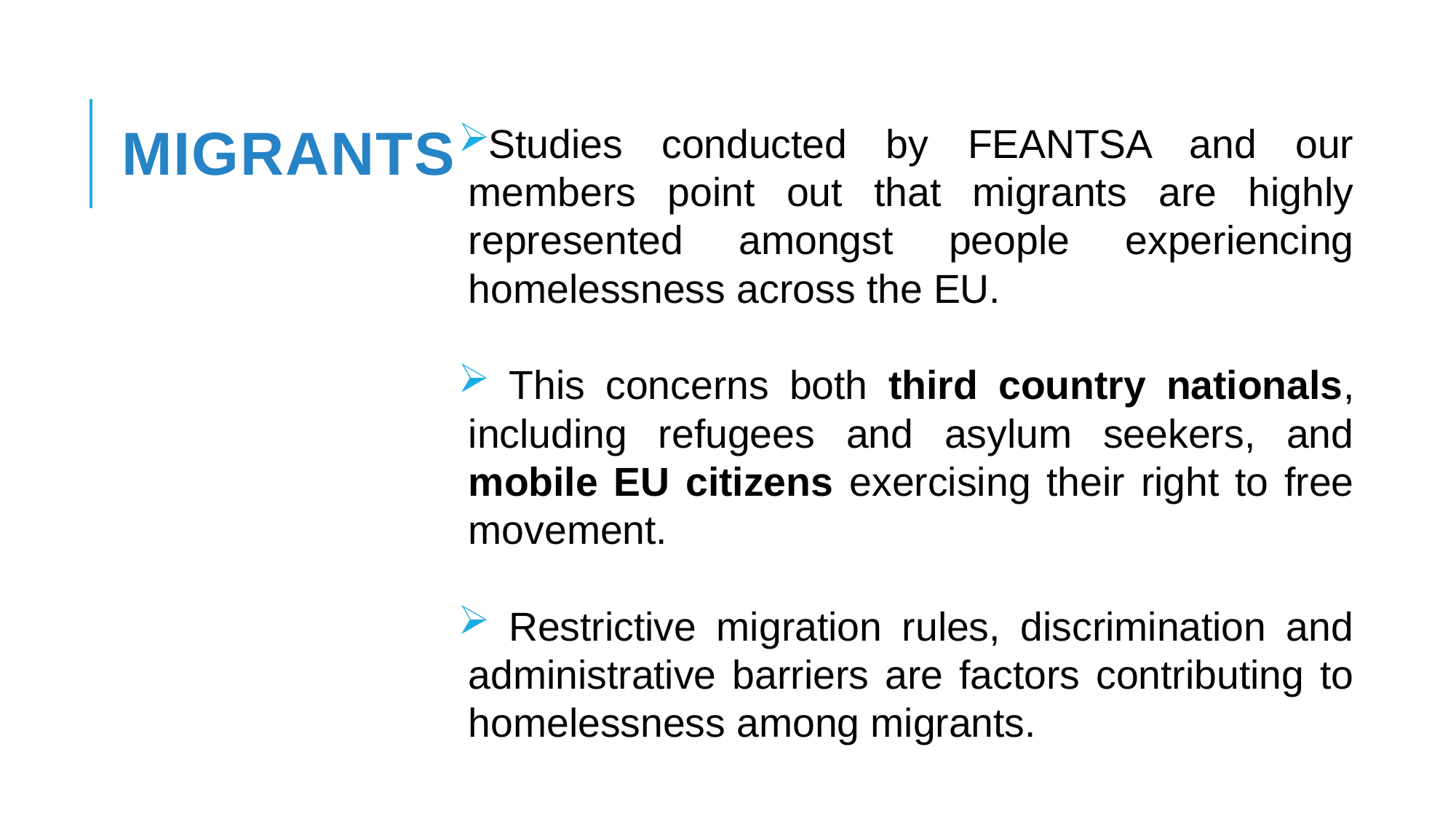

Studies conducted by FEANTSA and our members point out that migrants are highly represented amongst people experiencing homelessness across the EU.

 This concerns both third country nationals, including refugees and asylum seekers, and mobile EU citizens exercising their right to free movement.

 Restrictive migration rules, discrimination and administrative barriers are factors contributing to homelessness among migrants.

# migrants